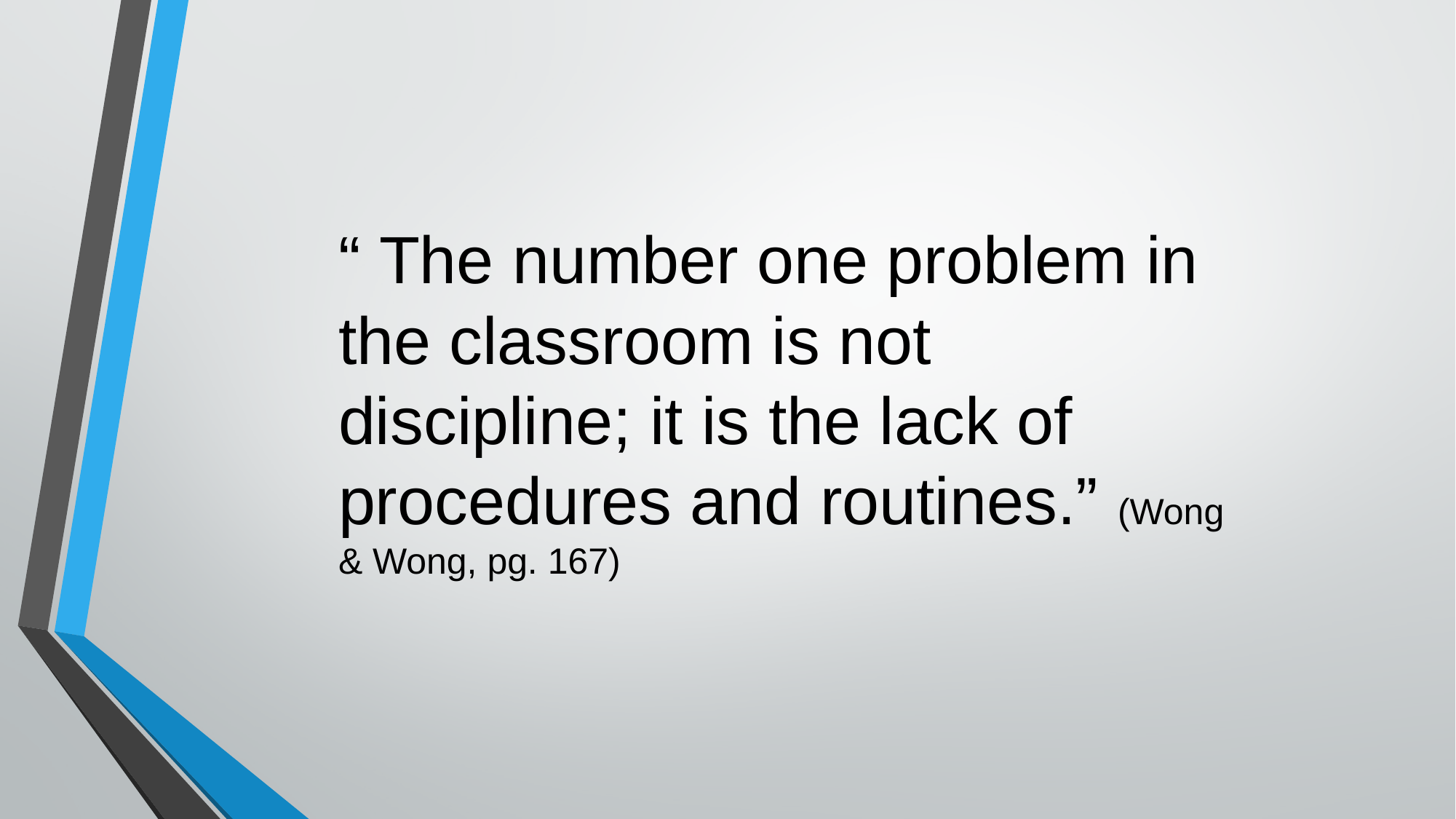

“ The number one problem in the classroom is not discipline; it is the lack of procedures and routines.” (Wong & Wong, pg. 167)